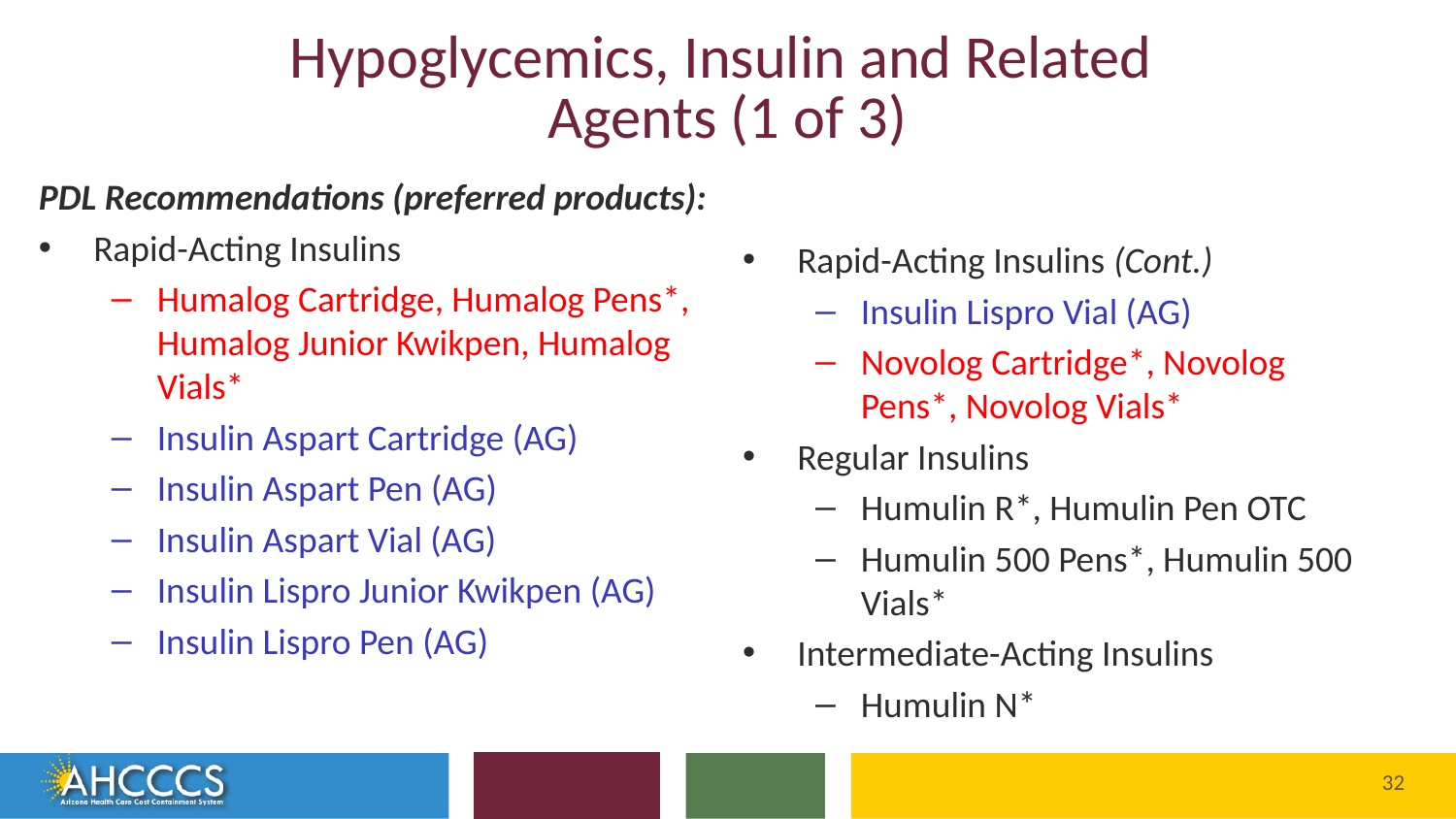

# Hypoglycemics, Insulin and Related Agents (1 of 3)
PDL Recommendations (preferred products):
Rapid-Acting Insulins
Humalog Cartridge, Humalog Pens*, Humalog Junior Kwikpen, Humalog Vials*
Insulin Aspart Cartridge (AG)
Insulin Aspart Pen (AG)
Insulin Aspart Vial (AG)
Insulin Lispro Junior Kwikpen (AG)
Insulin Lispro Pen (AG)

Rapid-Acting Insulins (Cont.)
Insulin Lispro Vial (AG)
Novolog Cartridge*, Novolog Pens*, Novolog Vials*
Regular Insulins
Humulin R*, Humulin Pen OTC
Humulin 500 Pens*, Humulin 500 Vials*
Intermediate-Acting Insulins
Humulin N*